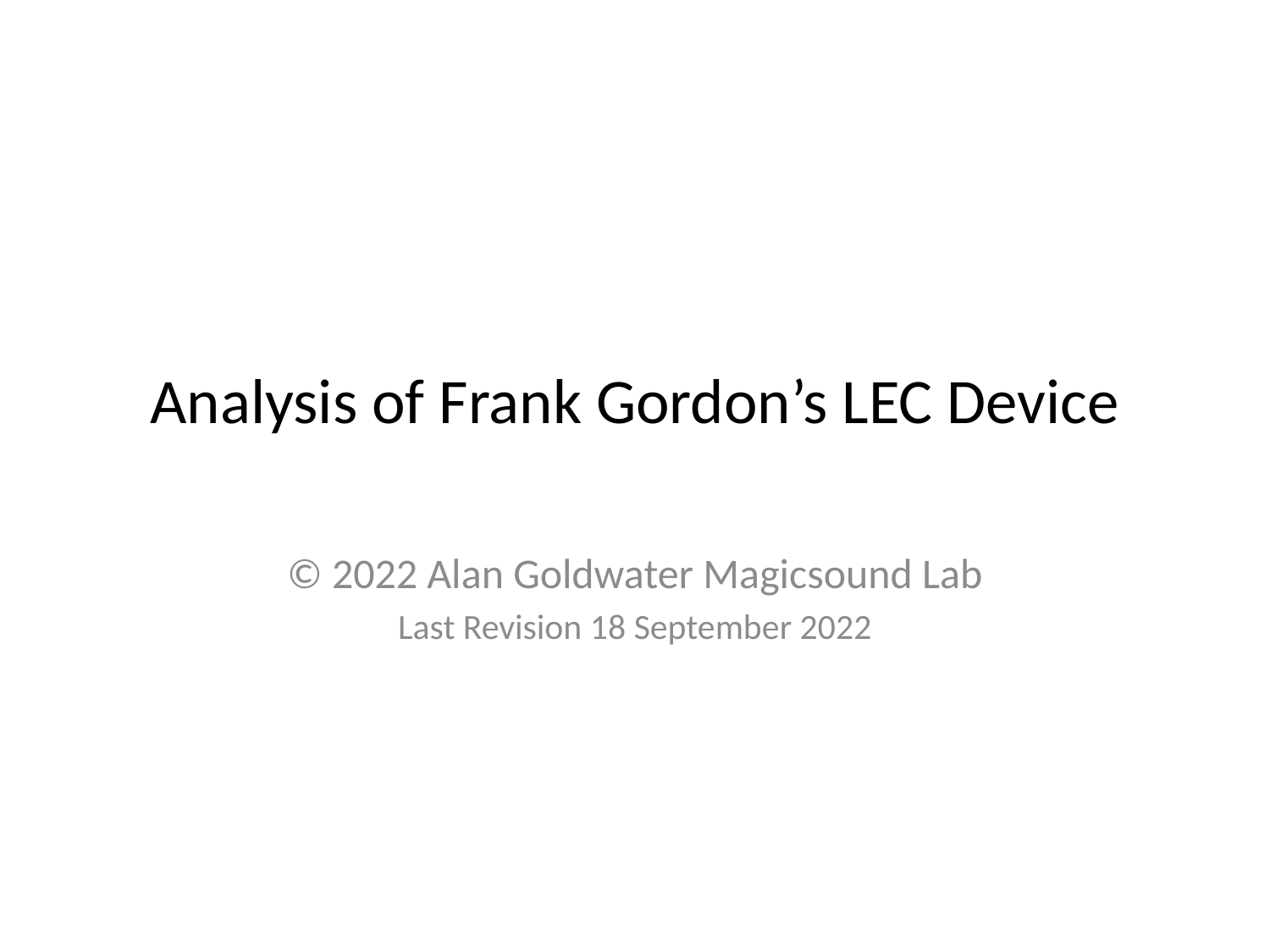

# Analysis of Frank Gordon’s LEC Device
© 2022 Alan Goldwater Magicsound Lab
Last Revision 18 September 2022